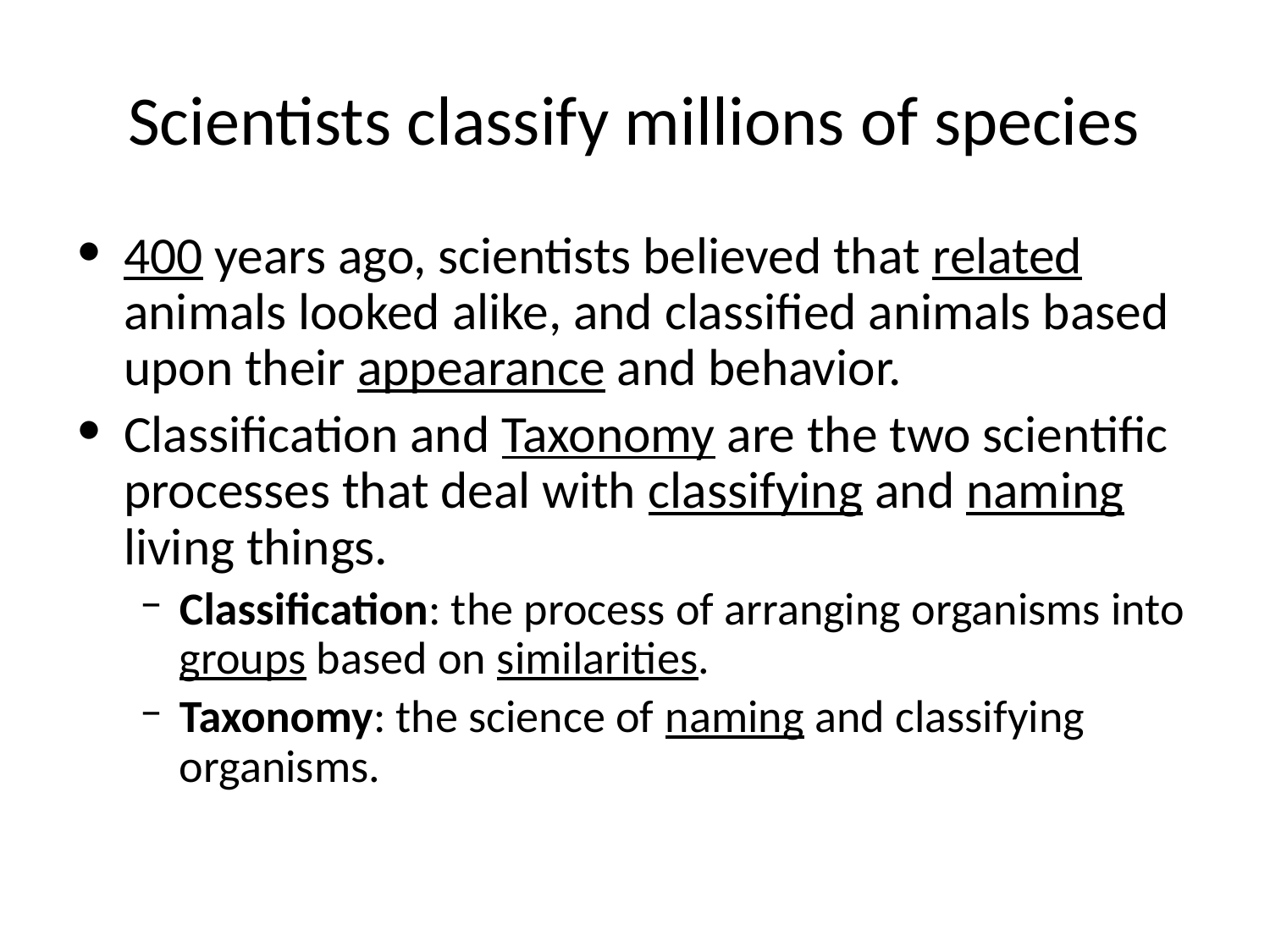

# Scientists classify millions of species
400 years ago, scientists believed that related animals looked alike, and classified animals based upon their appearance and behavior.
Classification and Taxonomy are the two scientific processes that deal with classifying and naming living things.
Classification: the process of arranging organisms into groups based on similarities.
Taxonomy: the science of naming and classifying organisms.